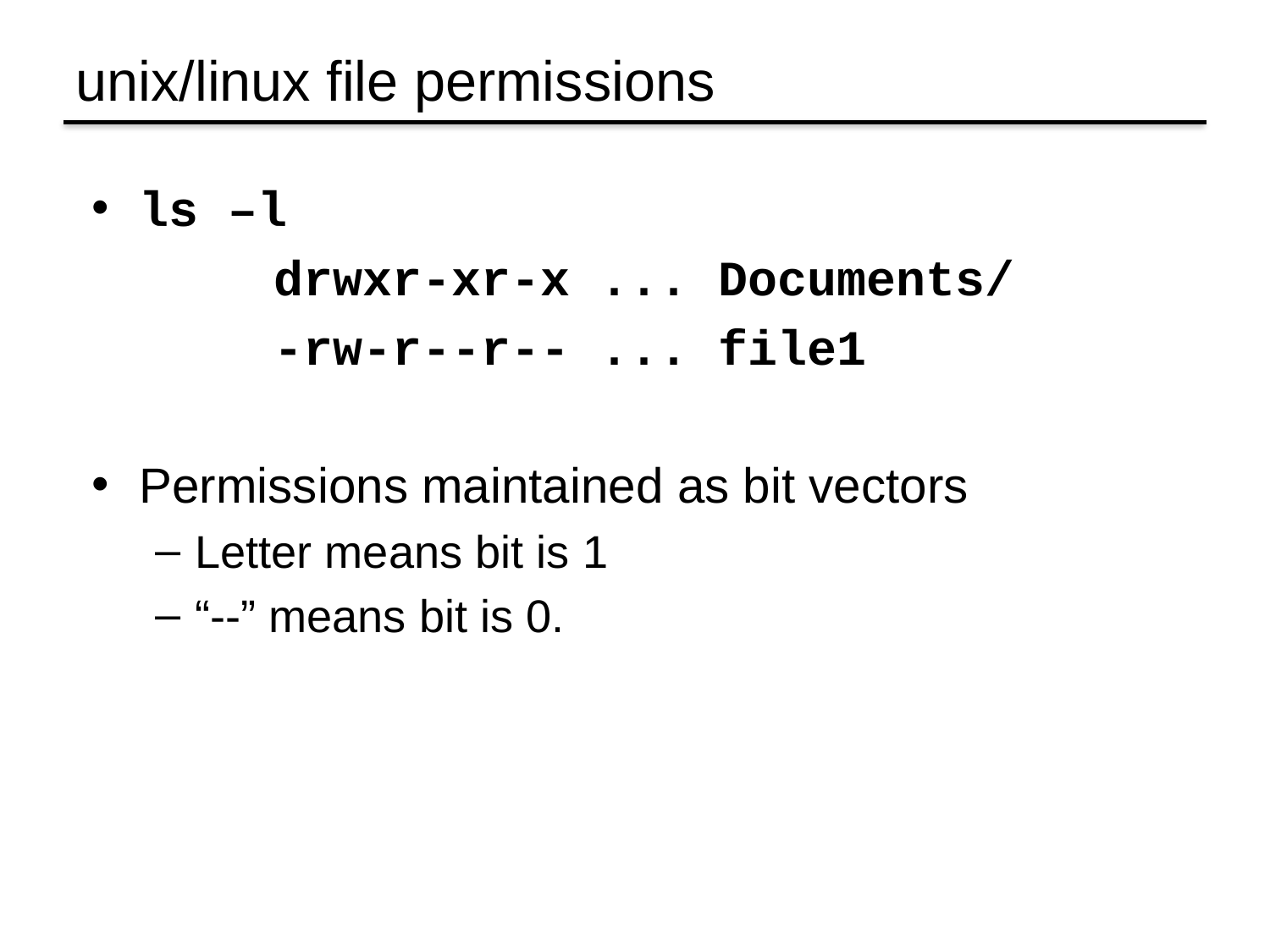

# unix/linux file permissions
ls –l
    drwxr-xr-x ... Documents/
    -rw-r--r-- ... file1

Permissions maintained as bit vectors
Letter means bit is 1
“--” means bit is 0.